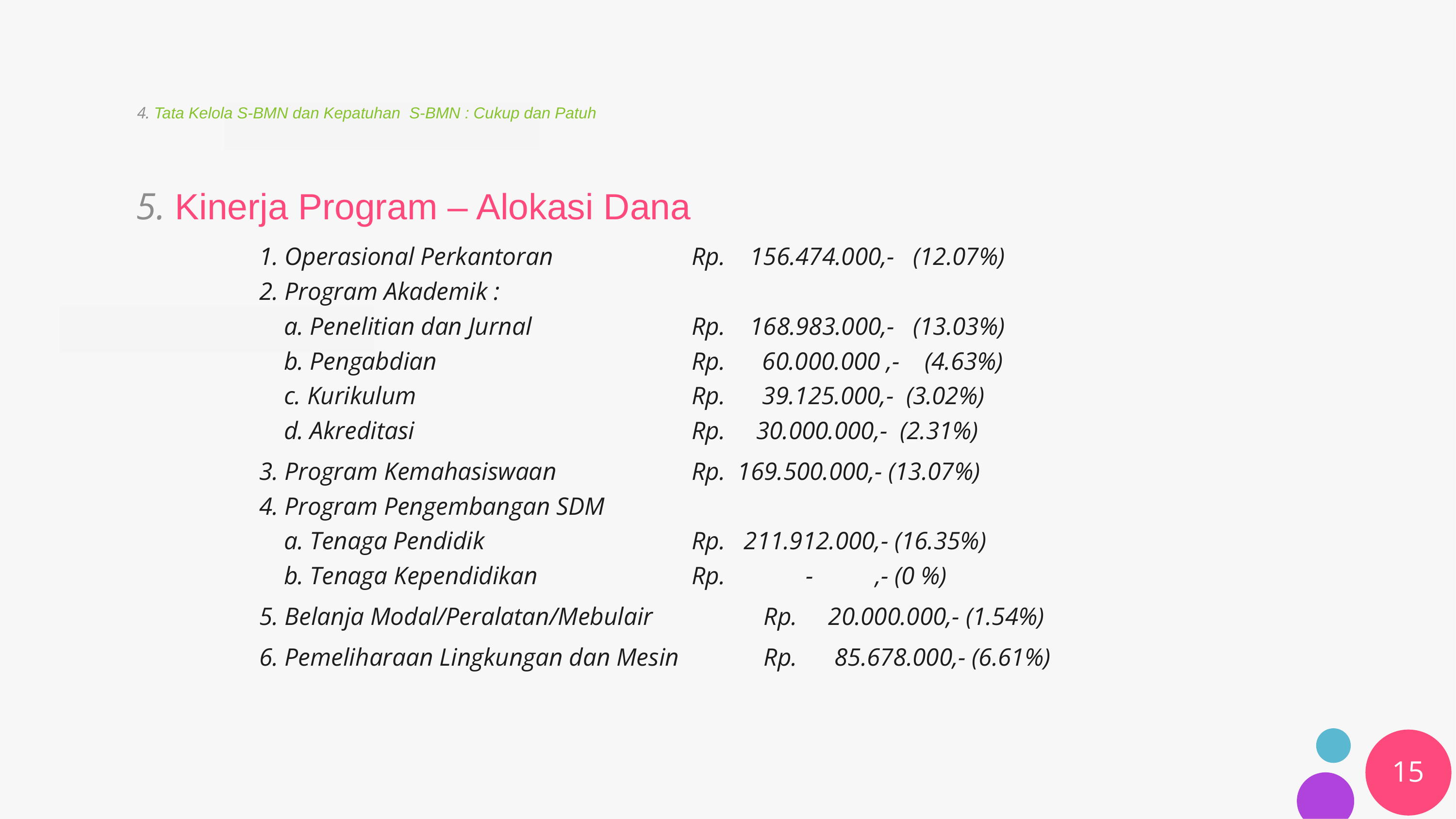

4. Tata Kelola S-BMN dan Kepatuhan  S-BMN : Cukup dan Patuh

5. Kinerja Program – Alokasi Dana
1. Operasional Perkantoran                  	Rp.    156.474.000,-   (12.07%)
2. Program Akademik :
    a. Penelitian dan Jurnal                     	Rp.    168.983.000,-   (13.03%)
    b. Pengabdian	                         	Rp.      60.000.000 ,-    (4.63%)
    c. Kurikulum	                          	Rp.      39.125.000,-  (3.02%)
    d. Akreditasi	                           	Rp.     30.000.000,-  (2.31%)
3. Program Kemahasiswaan                     	Rp.  169.500.000,- (13.07%)
4. Program Pengembangan SDM
    a. Tenaga Pendidik                                 	Rp.   211.912.000,- (16.35%)
    b. Tenaga Kependidikan            	          	Rp.             -          ,- (0 %)
5. Belanja Modal/Peralatan/Mebulair          	Rp.     20.000.000,- (1.54%)
6. Pemeliharaan Lingkungan dan Mesin    	Rp.      85.678.000,- (6.61%)

15